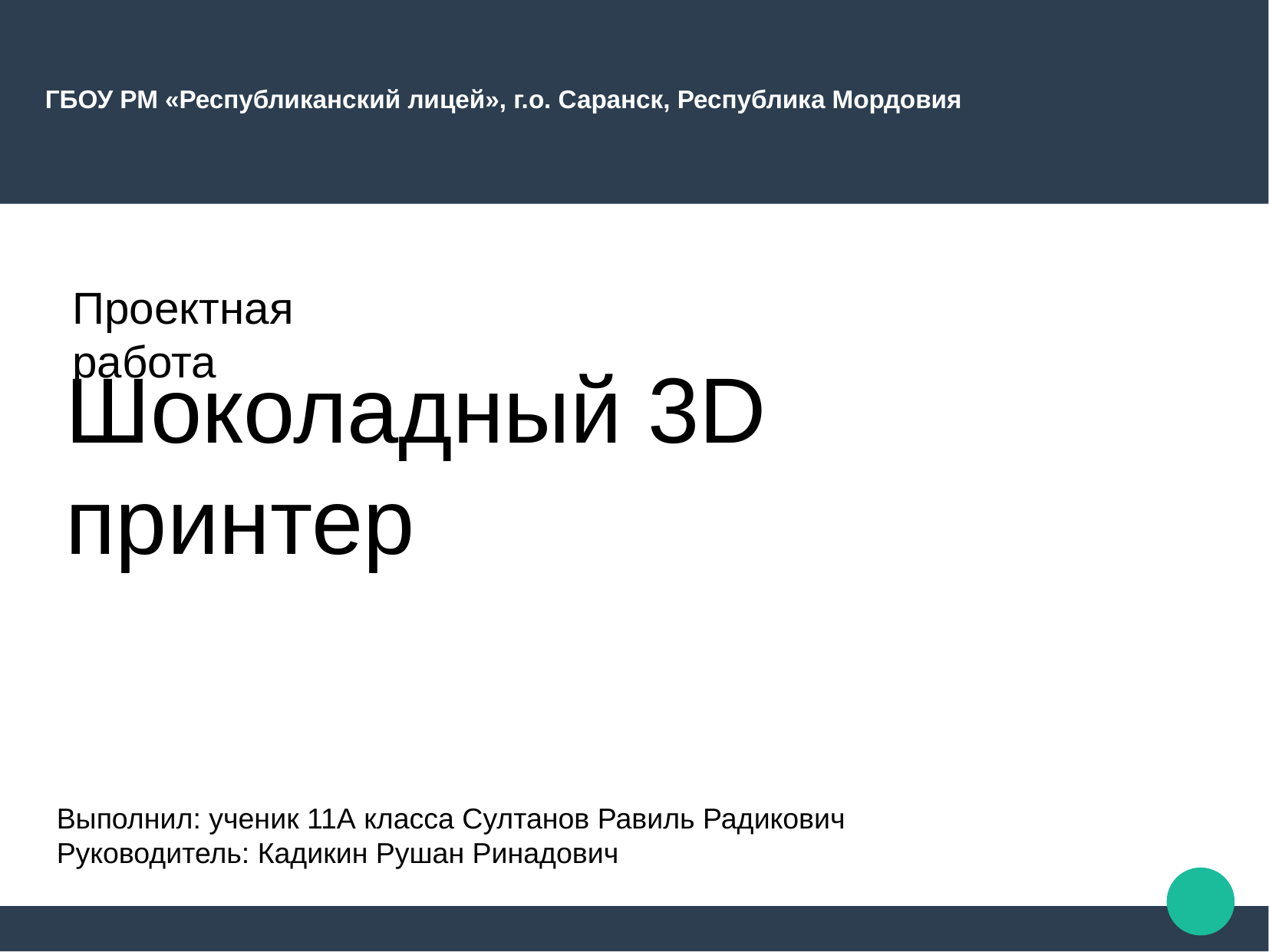

ГБОУ РМ «Республиканский лицей», г.о. Саранск, Республика Мордовия
Проектная работа
Шоколадный 3D принтер
Выполнил: ученик 11А класса Султанов Равиль Радикович
Руководитель: Кадикин Рушан Ринадович